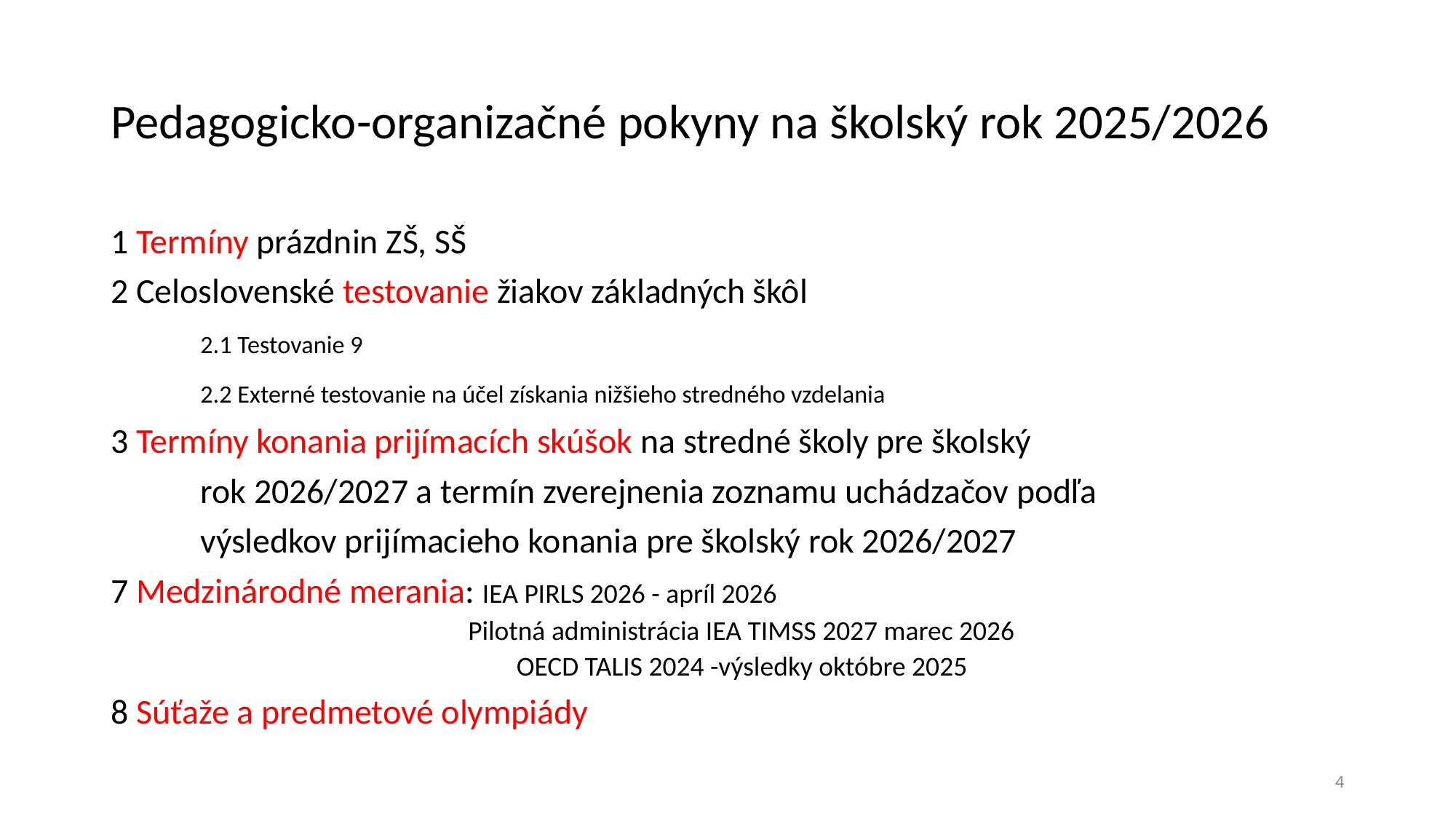

# Pedagogicko-organizačné pokyny na školský rok 2025/2026
1 Termíny prázdnin ZŠ, SŠ
2 Celoslovenské testovanie žiakov základných škôl
	2.1 Testovanie 9
	2.2 Externé testovanie na účel získania nižšieho stredného vzdelania
3 Termíny konania prijímacích skúšok na stredné školy pre školský
	rok 2026/2027 a termín zverejnenia zoznamu uchádzačov podľa
	výsledkov prijímacieho konania pre školský rok 2026/2027
7 Medzinárodné merania: IEA PIRLS 2026 - apríl 2026
	   Pilotná administrácia IEA TIMSS 2027 marec 2026
   OECD TALIS 2024 -výsledky októbre 2025
8 Súťaže a predmetové olympiády
4